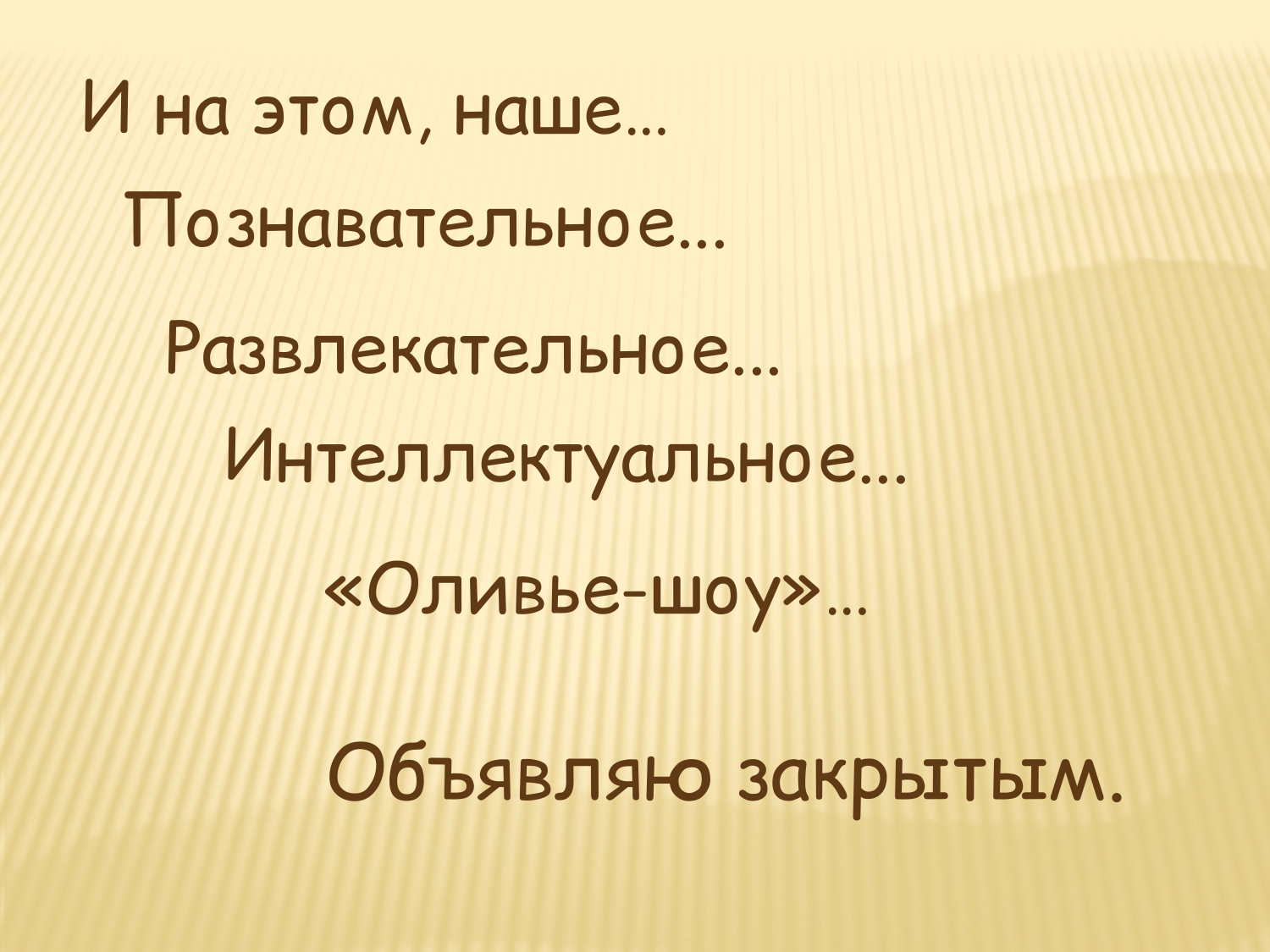

И на этом, наше…
Познавательное...
Развлекательное...
Интеллектуальное...
«Оливье-шоу»…
Объявляю закрытым.